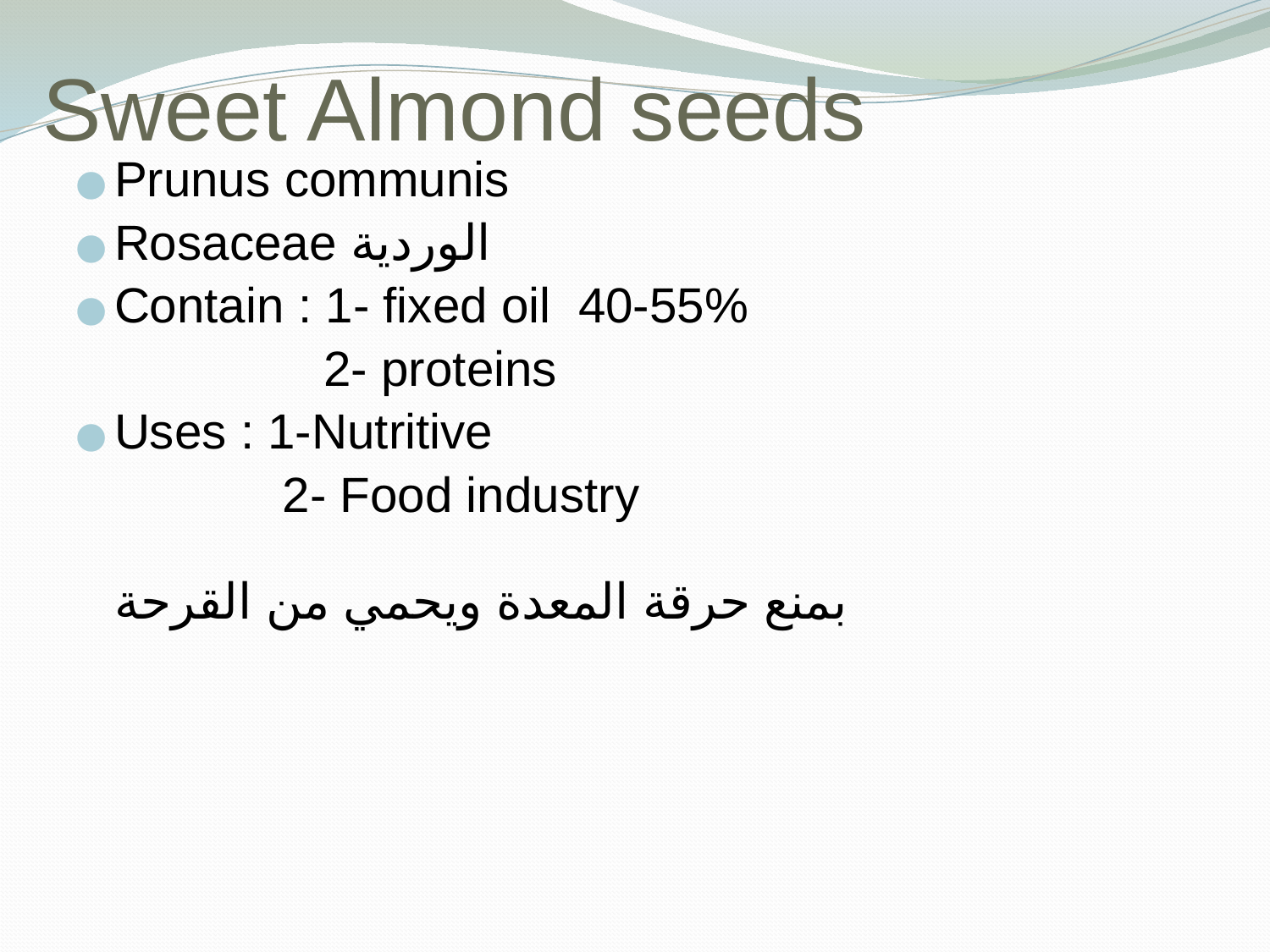

# Sweet Almond seeds
Prunus communis
Rosaceae الوردية
Contain : 1- fixed oil  40-55%
                  2- proteins
Uses : 1-Nutritive
               2- Food industry
بمنع حرقة المعدة ويحمي من القرحة